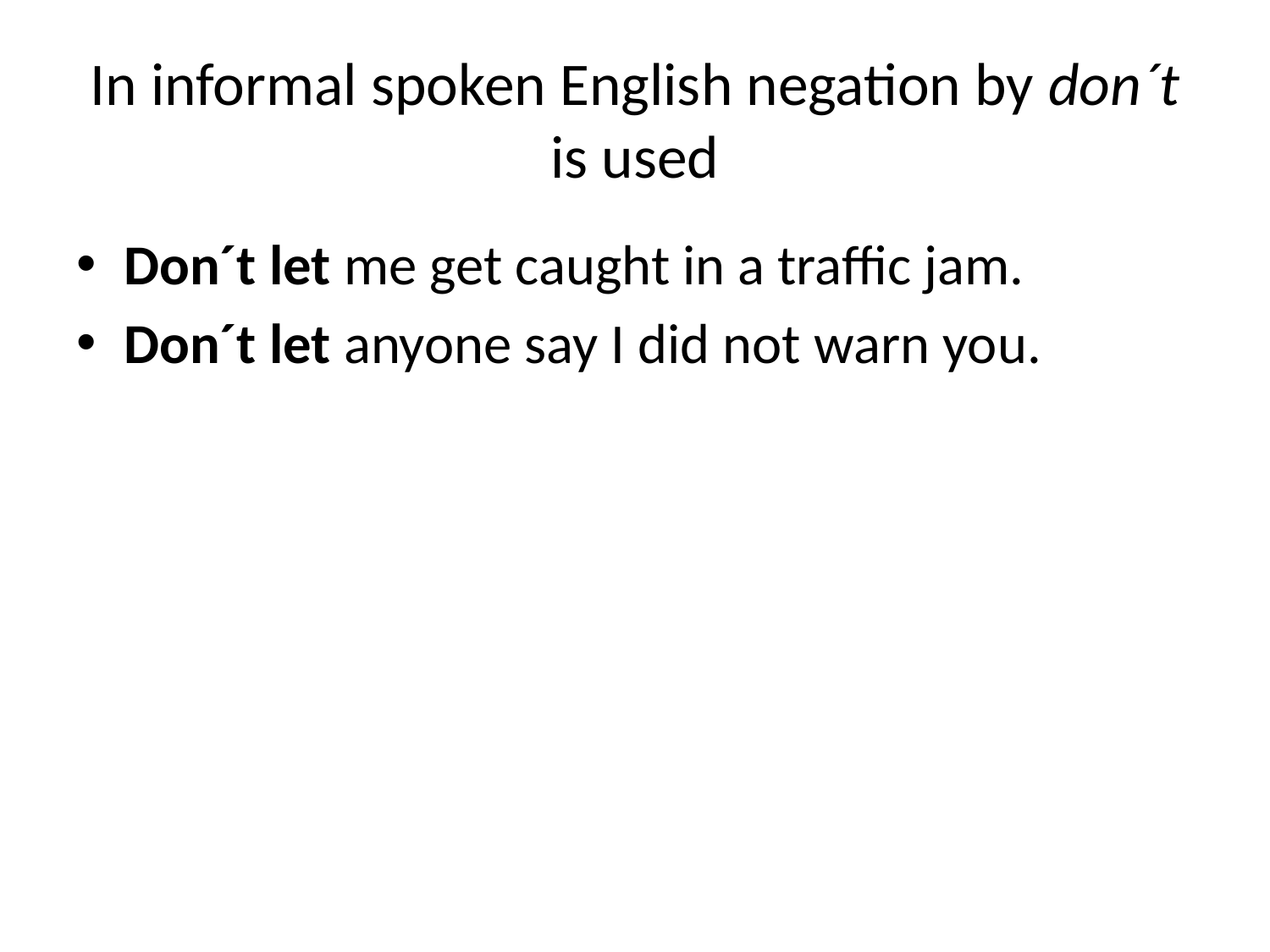

# In informal spoken English negation by don´t is used
Don´t let me get caught in a traffic jam.
Don´t let anyone say I did not warn you.